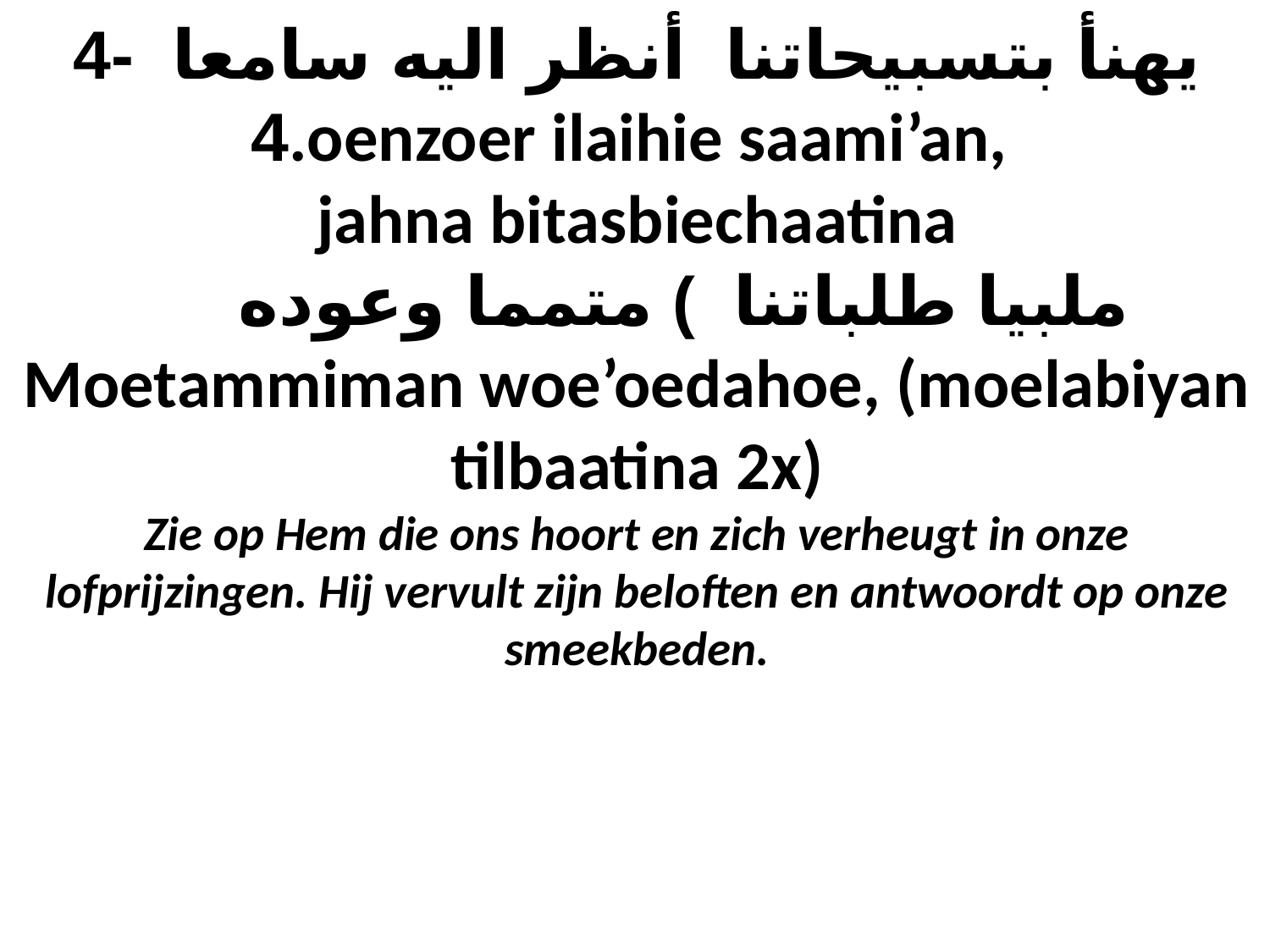

# يهنأ بتسبيحاتنا  أنظر اليه سامعا  -4 4.oenzoer ilaihie saami’an, jahna bitasbiechaatina ملبيا طلباتنا  ) متمما وعوده Moetammiman woe’oedahoe, (moelabiyan tilbaatina 2x) Zie op Hem die ons hoort en zich verheugt in onze lofprijzingen. Hij vervult zijn beloften en antwoordt op onze smeekbeden.